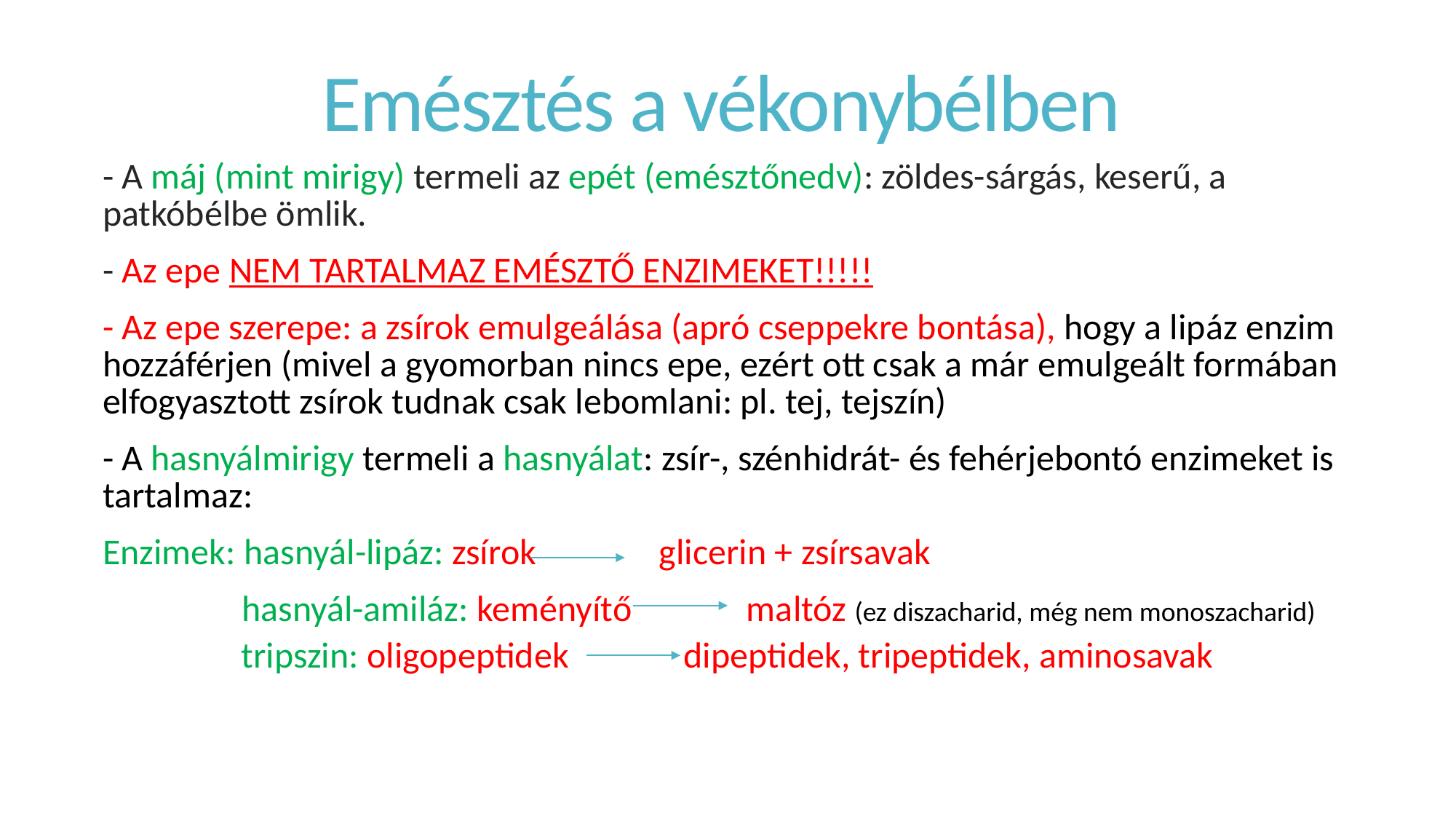

# Emésztés a vékonybélben
- A máj (mint mirigy) termeli az epét (emésztőnedv): zöldes-sárgás, keserű, a patkóbélbe ömlik.
- Az epe NEM TARTALMAZ EMÉSZTŐ ENZIMEKET!!!!!
- Az epe szerepe: a zsírok emulgeálása (apró cseppekre bontása), hogy a lipáz enzim hozzáférjen (mivel a gyomorban nincs epe, ezért ott csak a már emulgeált formában elfogyasztott zsírok tudnak csak lebomlani: pl. tej, tejszín)
- A hasnyálmirigy termeli a hasnyálat: zsír-, szénhidrát- és fehérjebontó enzimeket is tartalmaz:
Enzimek: hasnyál-lipáz: zsírok               glicerin + zsírsavak
                 hasnyál-amiláz: keményítő              maltóz (ez diszacharid, még nem monoszacharid)
 tripszin: oligopeptidek              dipeptidek, tripeptidek, aminosavak